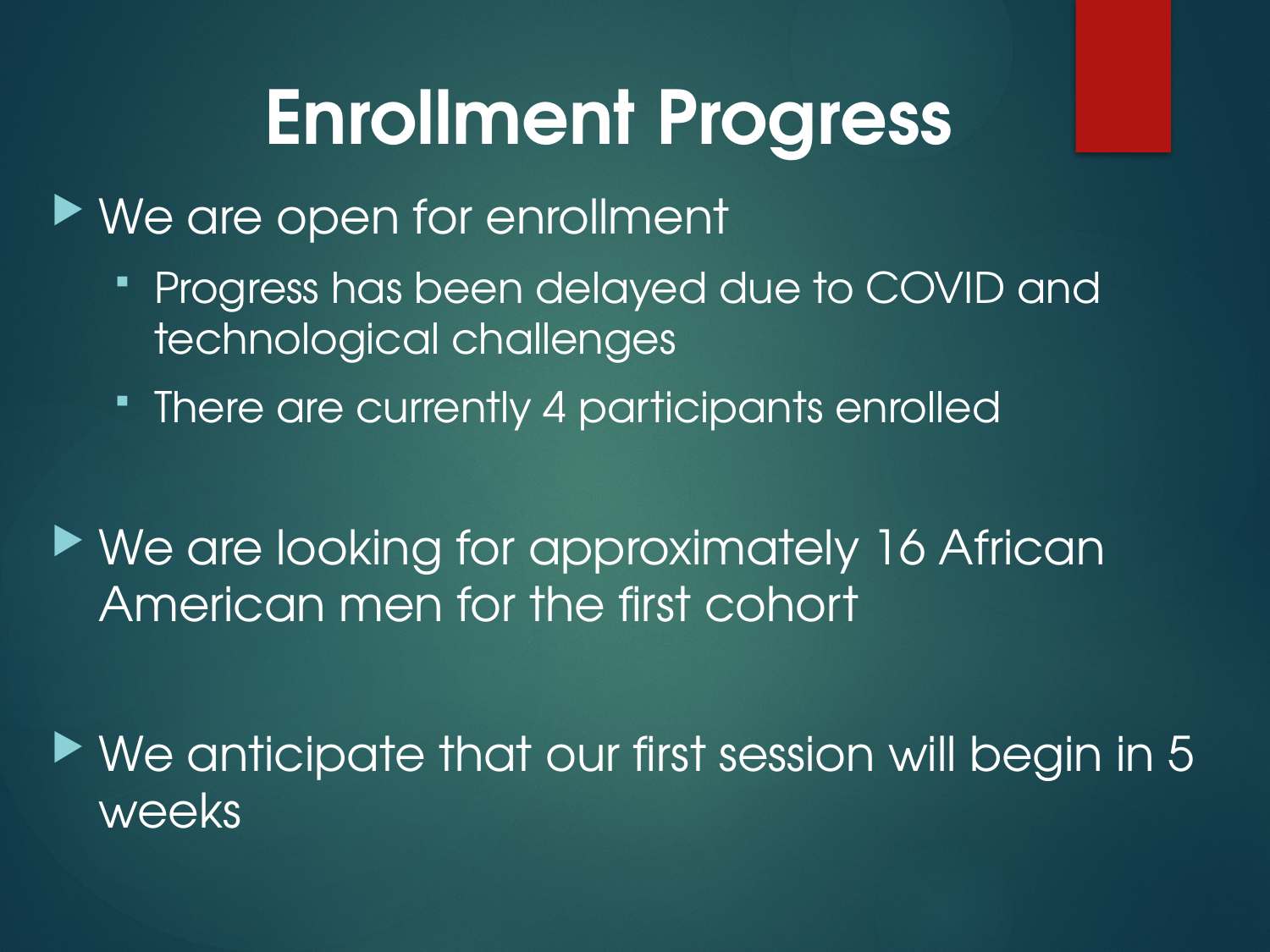

# Enrollment Progress
We are open for enrollment
Progress has been delayed due to COVID and technological challenges
There are currently 4 participants enrolled

We are looking for approximately 16 African American men for the first cohort

We anticipate that our first session will begin in 5 weeks